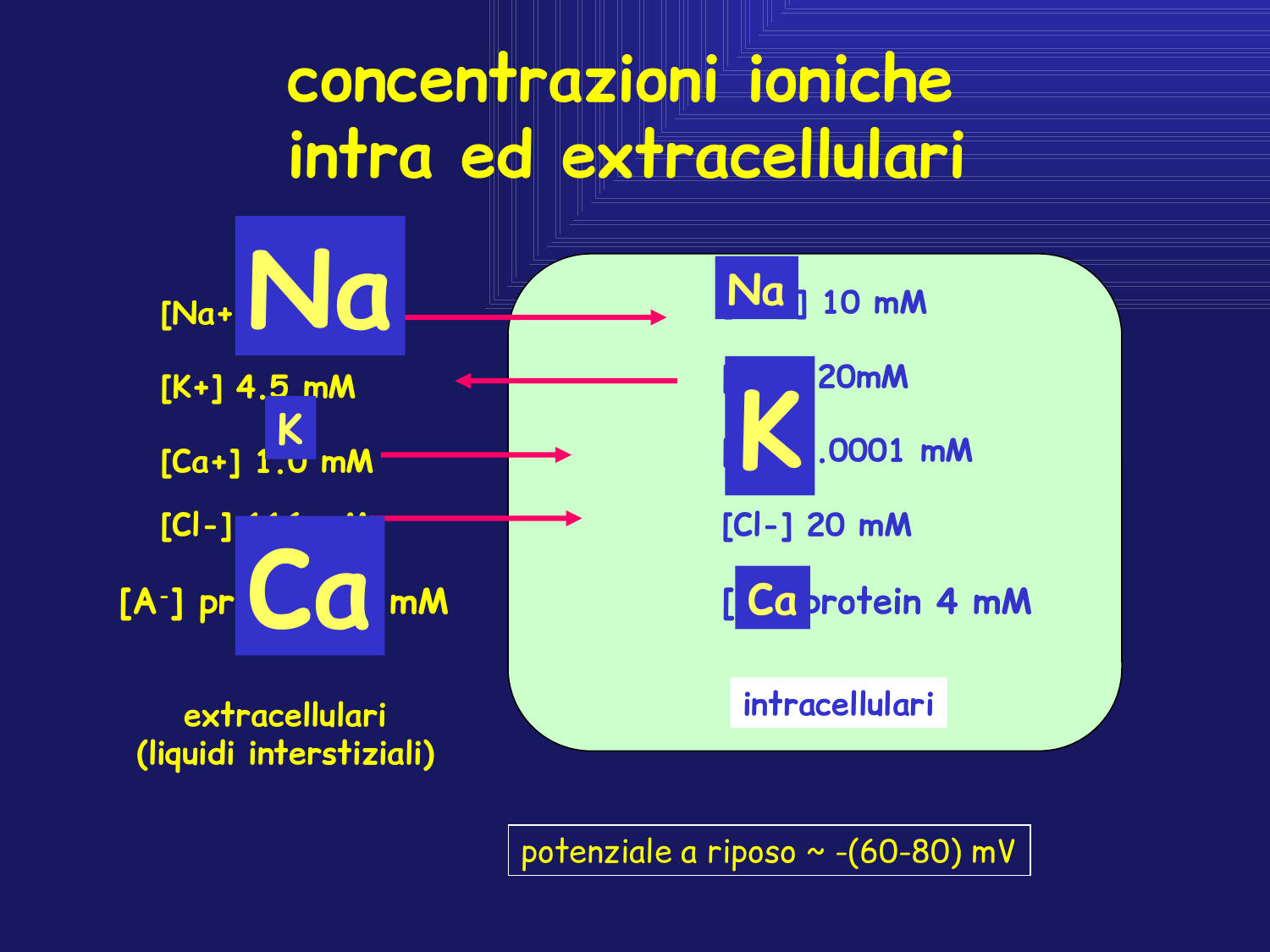

concentrazioni ioniche
intra ed extracellulari
Na

Na
[Na+] 10 mM
[Na+] 145 mM

[K+] 120mM
K
[K+] 4.5 mM

K
[Ca+] .0001 mM
[Ca+] 1.0 mM

[Cl-] 116 mM
[Cl-] 20 mM
Ca

Ca
[A-] proteine 0 mM
[A-] protein 4 mM
intracellulari
extracellulari
(liquidi interstiziali)
potenziale a riposo ~ -(60-80) mV